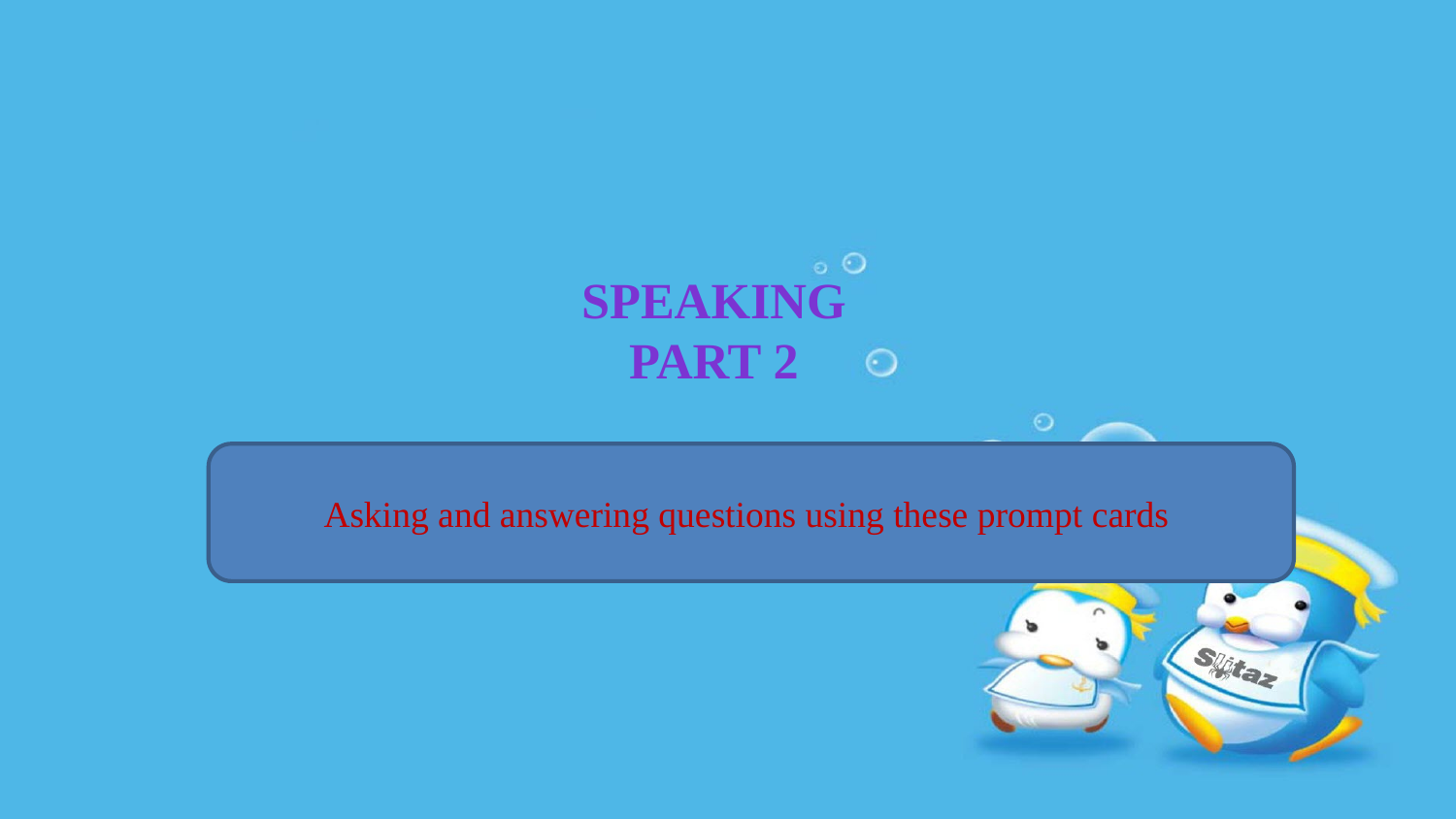

# SPEAKING PART 2
Asking and answering questions using these prompt cards